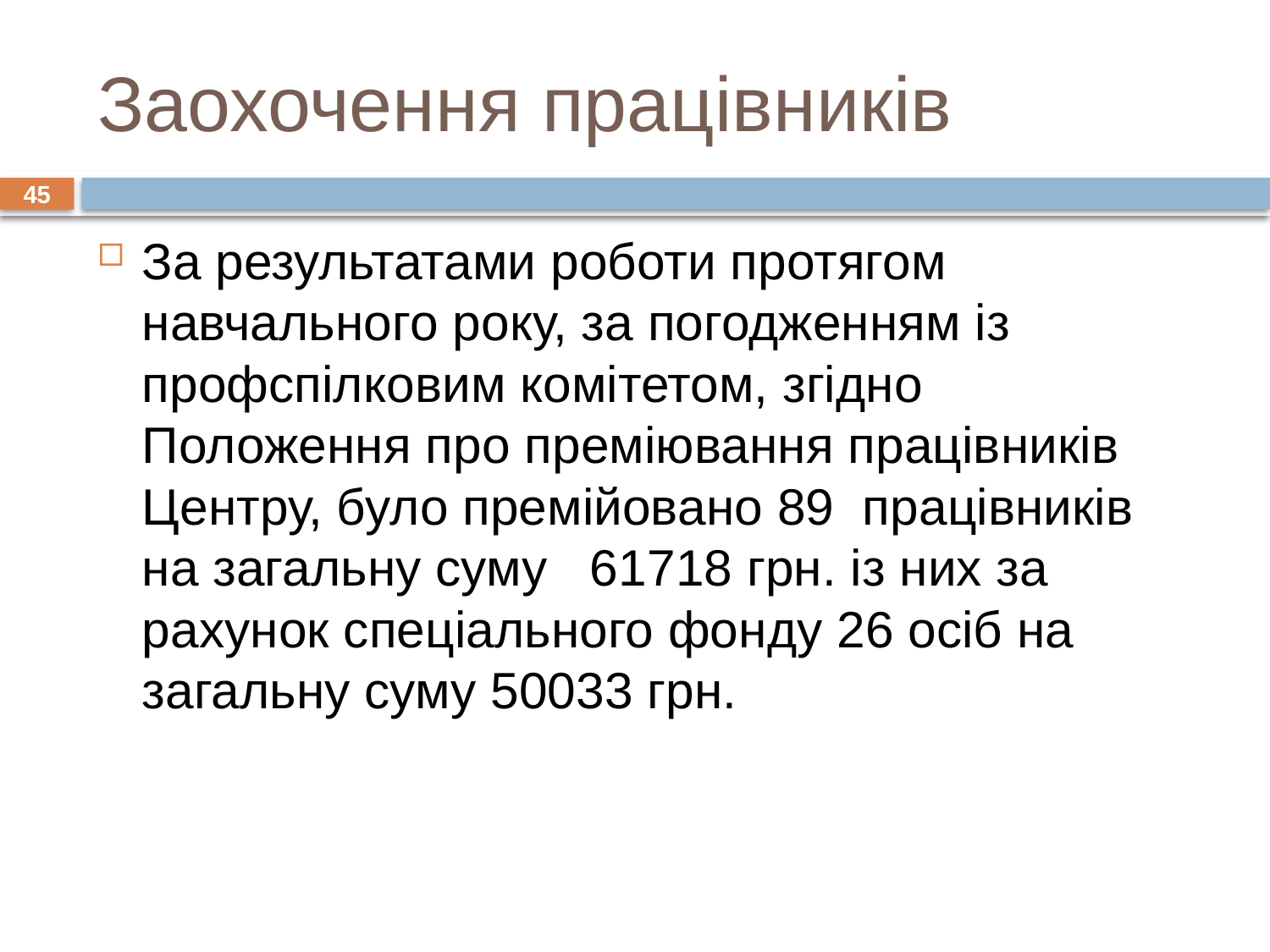

# Заохочення працівників
45
За результатами роботи протягом навчального року, за погодженням із профспілковим комітетом, згідно Положення про преміювання працівників  Центру, було премійовано 89  працівників на загальну суму   61718 грн. із них за рахунок спеціального фонду 26 осіб на загальну суму 50033 грн.